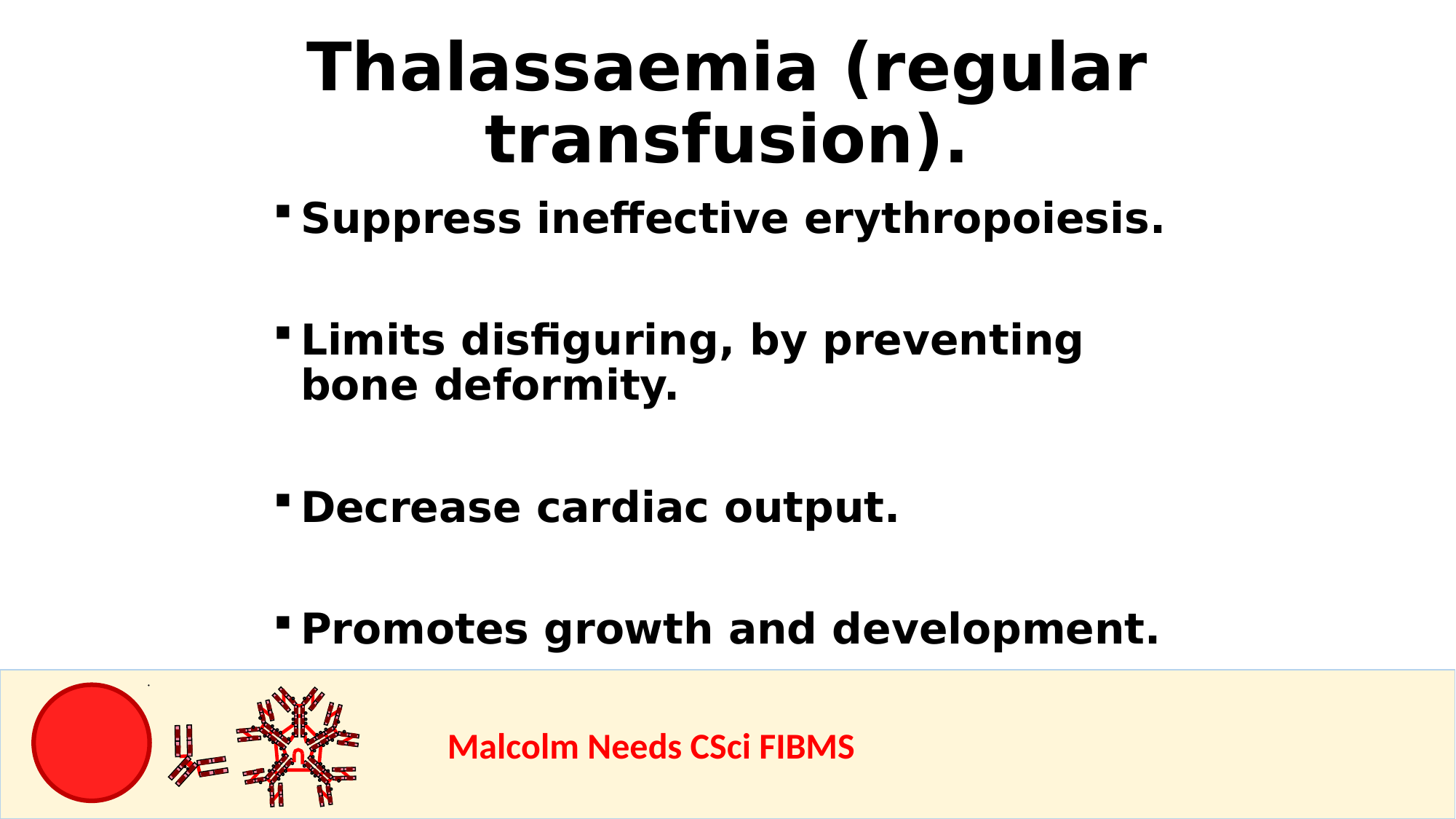

Thalassaemia (regular transfusion).
Suppress ineffective erythropoiesis.

Limits disfiguring, by preventing bone deformity.

Decrease cardiac output.

Promotes growth and development.
				Malcolm Needs CSci FIBMS